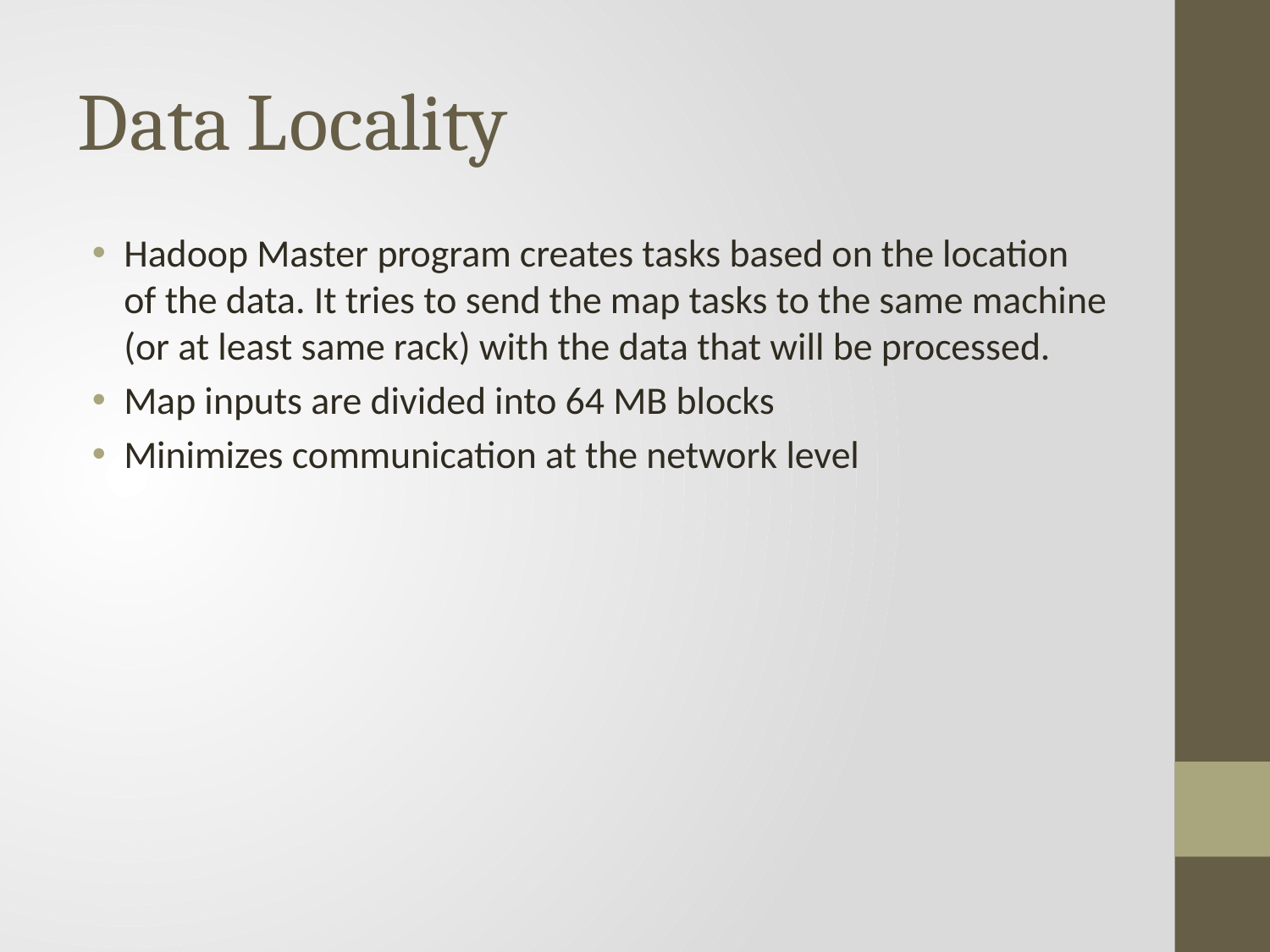

# Data Locality
Hadoop Master program creates tasks based on the location of the data. It tries to send the map tasks to the same machine (or at least same rack) with the data that will be processed.
Map inputs are divided into 64 MB blocks
Minimizes communication at the network level